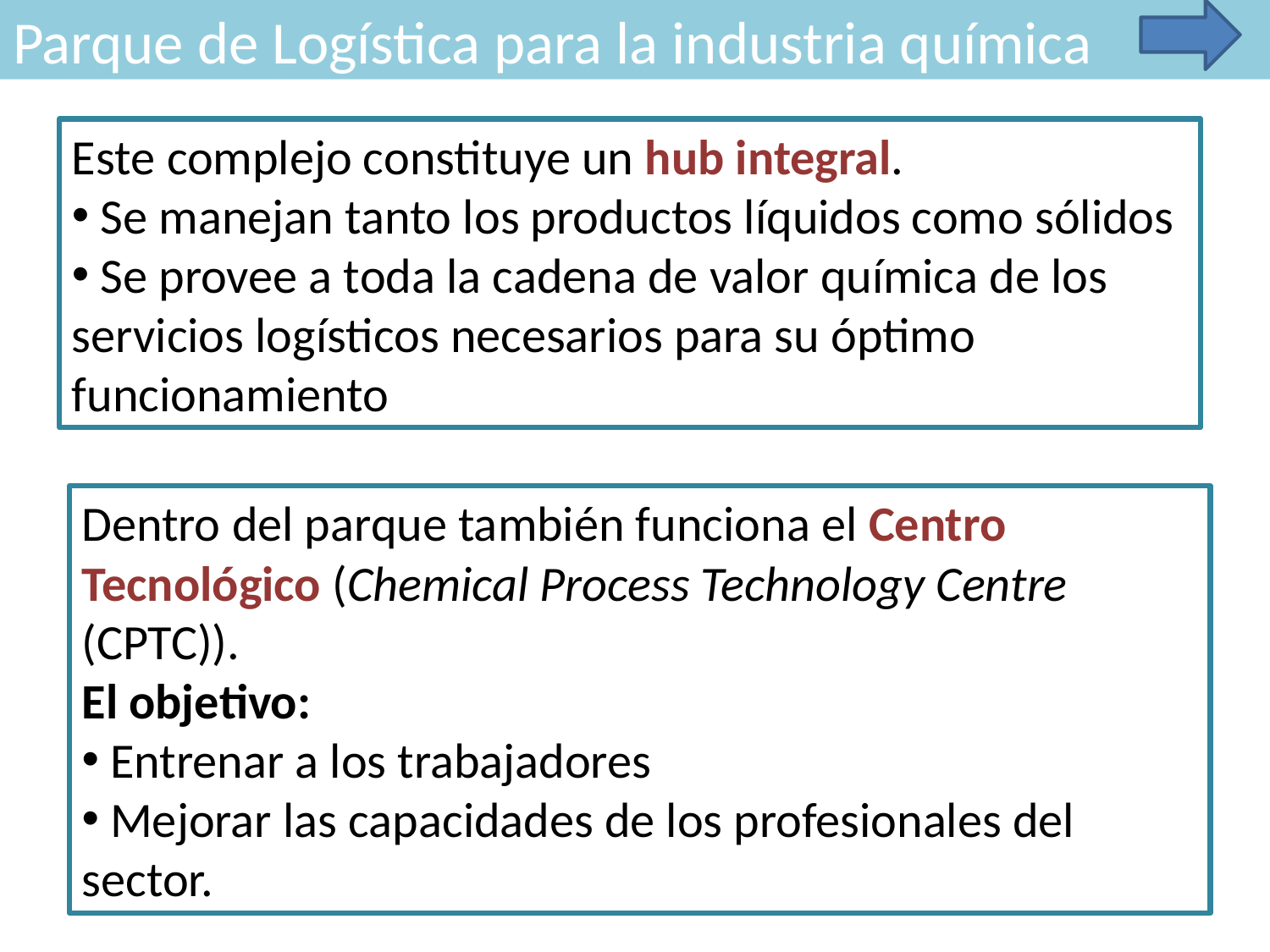

Parque de Logística para la industria química

Este complejo constituye un hub integral.
 Se manejan tanto los productos líquidos como sólidos
 Se provee a toda la cadena de valor química de los servicios logísticos necesarios para su óptimo funcionamiento
Dentro del parque también funciona el Centro Tecnológico (Chemical Process Technology Centre (CPTC)).
El objetivo:
 Entrenar a los trabajadores
 Mejorar las capacidades de los profesionales del sector.